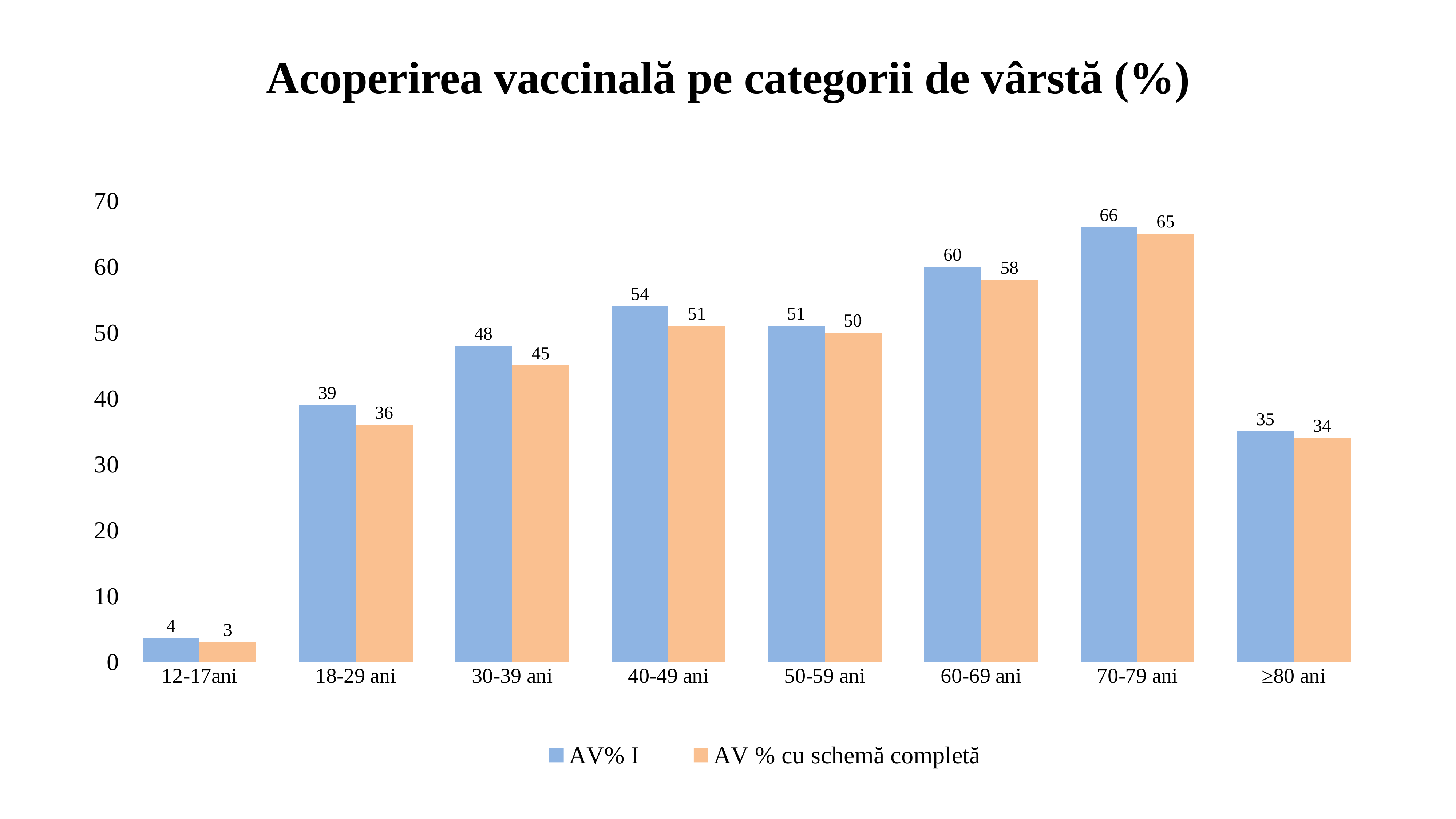

Acoperirea vaccinală pe categorii de vârstă (%)

### Chart

| Category | AV% I | AV % cu schemă completă |
|---|---|---|
| 12-17ani | 3.6 | 3.0 |
| 18-29 ani | 39.0 | 36.0 |
| 30-39 ani | 48.0 | 45.0 |
| 40-49 ani | 54.0 | 51.0 |
| 50-59 ani | 51.0 | 50.0 |
| 60-69 ani | 60.0 | 58.0 |
| 70-79 ani | 66.0 | 65.0 |
| ≥80 ani | 35.0 | 34.0 |